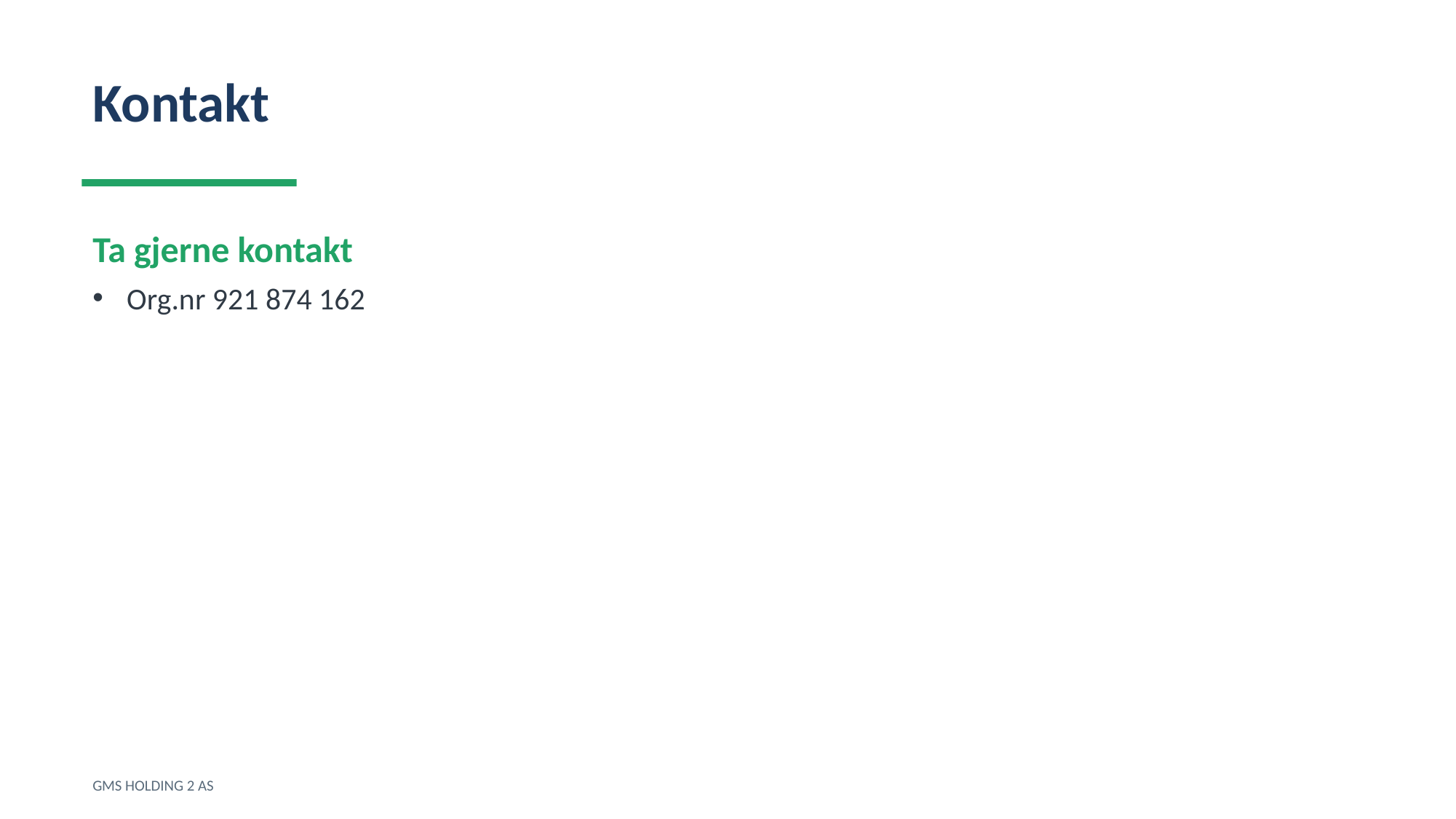

Kontakt

Ta gjerne kontakt
Org.nr 921 874 162
GMS HOLDING 2 AS